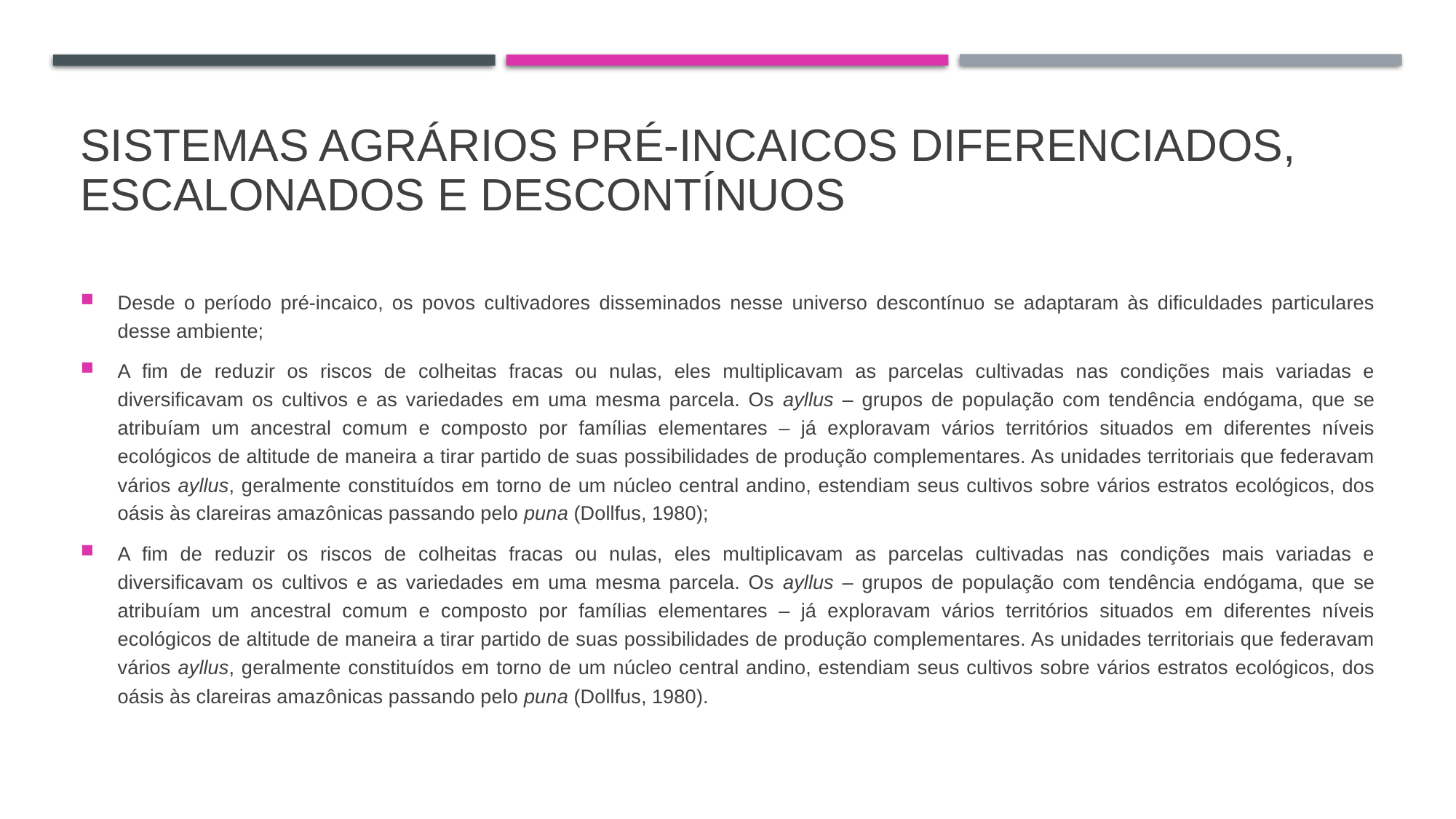

# Sistemas agrários pré-incaicos diferenciados, escalonados e descontínuos
Desde o período pré-incaico, os povos cultivadores disseminados nesse universo descontínuo se adaptaram às dificuldades particulares desse ambiente;
A fim de reduzir os riscos de colheitas fracas ou nulas, eles multiplicavam as parcelas cultivadas nas condições mais variadas e diversificavam os cultivos e as variedades em uma mesma parcela. Os ayllus – grupos de população com tendência endógama, que se atribuíam um ancestral comum e composto por famílias elementares – já exploravam vários territórios situados em diferentes níveis ecológicos de altitude de maneira a tirar partido de suas possibilidades de produção complementares. As unidades territoriais que federavam vários ayllus, geralmente constituídos em torno de um núcleo central andino, estendiam seus cultivos sobre vários estratos ecológicos, dos oásis às clareiras amazônicas passando pelo puna (Dollfus, 1980);
A fim de reduzir os riscos de colheitas fracas ou nulas, eles multiplicavam as parcelas cultivadas nas condições mais variadas e diversificavam os cultivos e as variedades em uma mesma parcela. Os ayllus – grupos de população com tendência endógama, que se atribuíam um ancestral comum e composto por famílias elementares – já exploravam vários territórios situados em diferentes níveis ecológicos de altitude de maneira a tirar partido de suas possibilidades de produção complementares. As unidades territoriais que federavam vários ayllus, geralmente constituídos em torno de um núcleo central andino, estendiam seus cultivos sobre vários estratos ecológicos, dos oásis às clareiras amazônicas passando pelo puna (Dollfus, 1980).